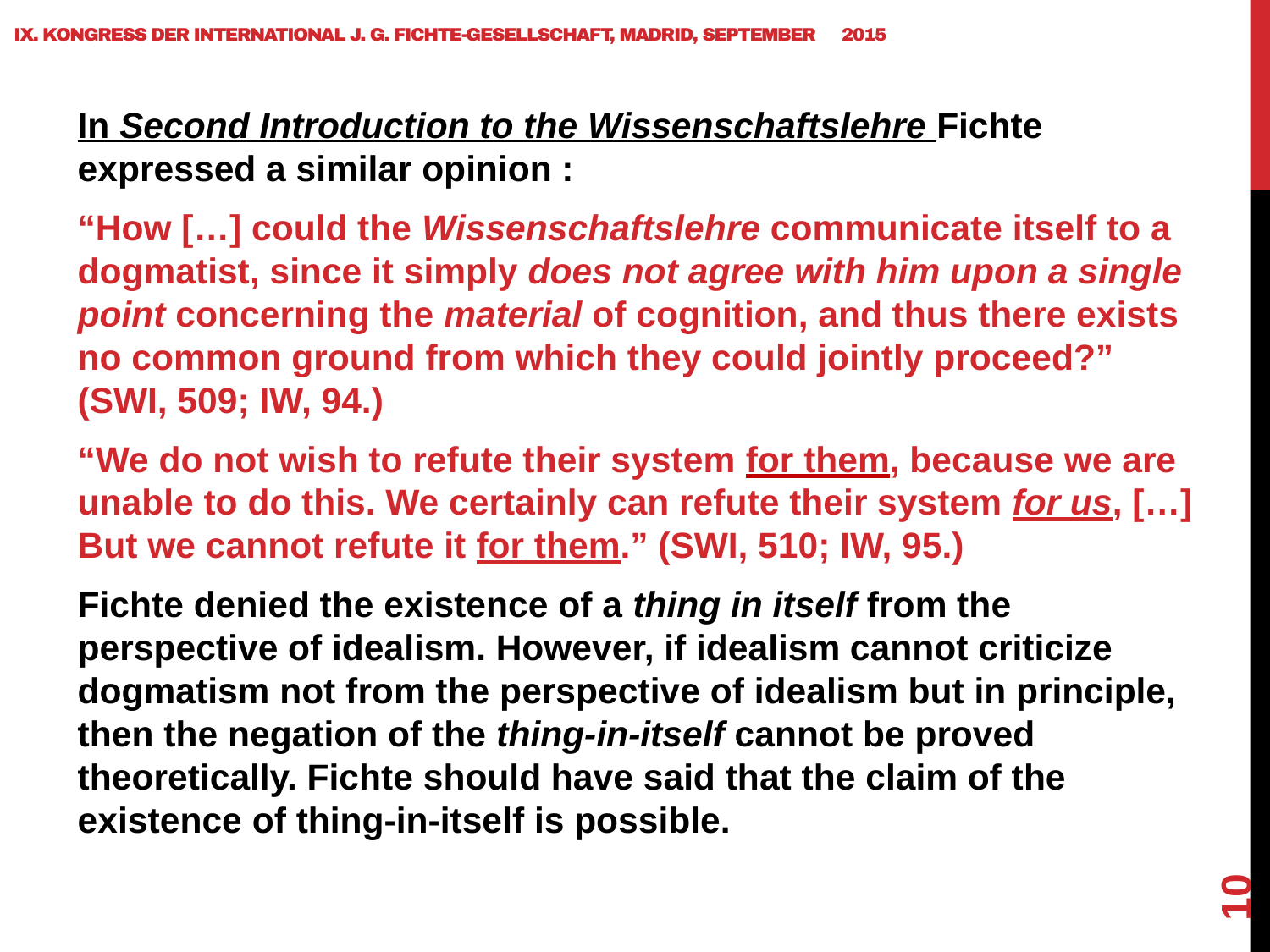

# IX. Kongress der International J. G. Fichte-Gesellschaft, Madrid, September　2015
In Second Introduction to the Wissenschaftslehre Fichte expressed a similar opinion :
“How […] could the Wissenschaftslehre communicate itself to a dogmatist, since it simply does not agree with him upon a single point concerning the material of cognition, and thus there exists no common ground from which they could jointly proceed?”  (SWI, 509; IW, 94.)
“We do not wish to refute their system for them, because we are unable to do this. We certainly can refute their system for us, […] But we cannot refute it for them.” (SWI, 510; IW, 95.)
Fichte denied the existence of a thing in itself from the perspective of idealism. However, if idealism cannot criticize dogmatism not from the perspective of idealism but in principle, then the negation of the thing-in-itself cannot be proved theoretically. Fichte should have said that the claim of the existence of thing-in-itself is possible.

10